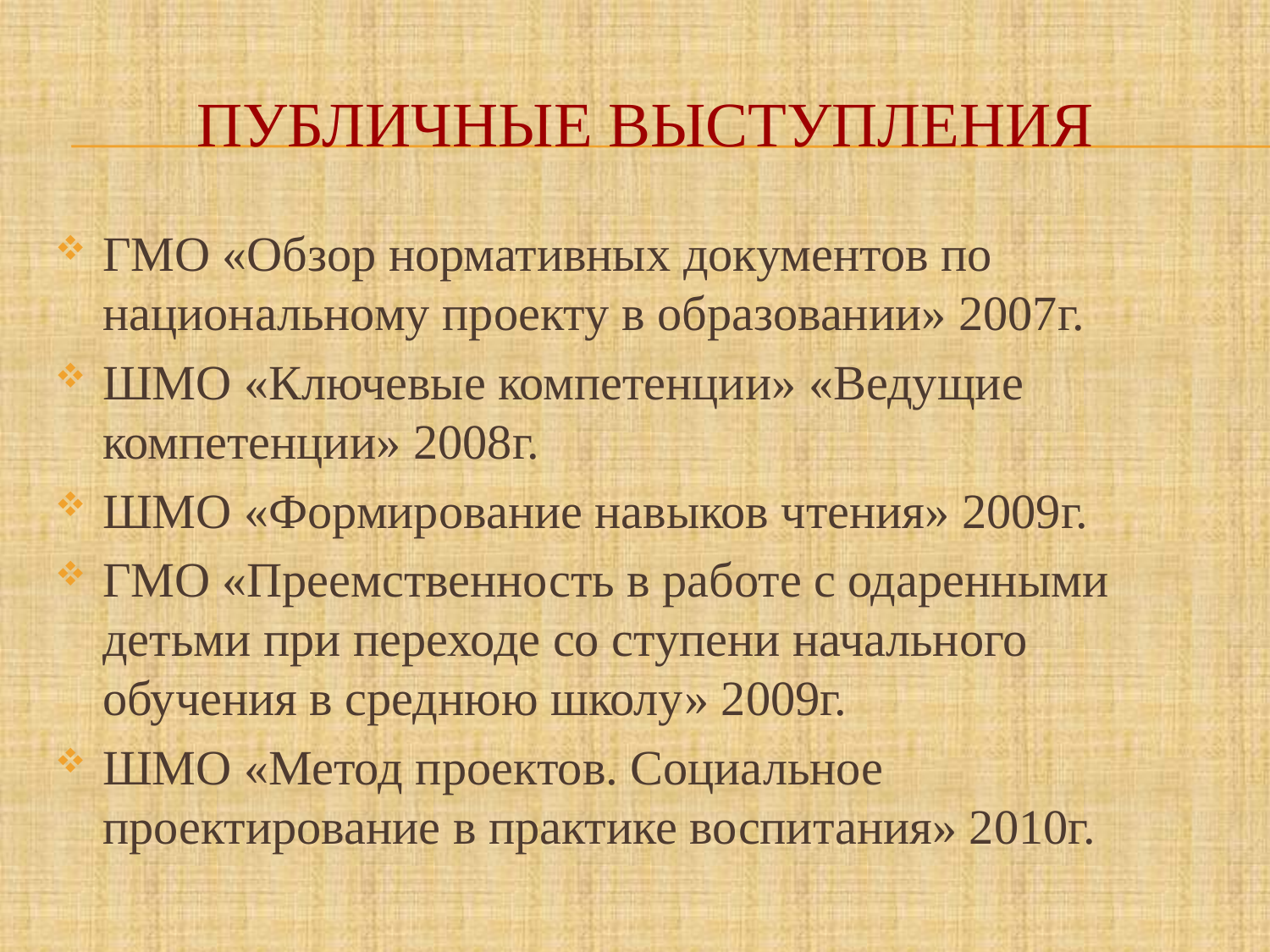

# ПУБЛИЧНЫЕ ВЫСТУПЛЕНИЯ
ГМО «Обзор нормативных документов по национальному проекту в образовании» 2007г.
ШМО «Ключевые компетенции» «Ведущие компетенции» 2008г.
ШМО «Формирование навыков чтения» 2009г.
ГМО «Преемственность в работе с одаренными детьми при переходе со ступени начального обучения в среднюю школу» 2009г.
ШМО «Метод проектов. Социальное проектирование в практике воспитания» 2010г.